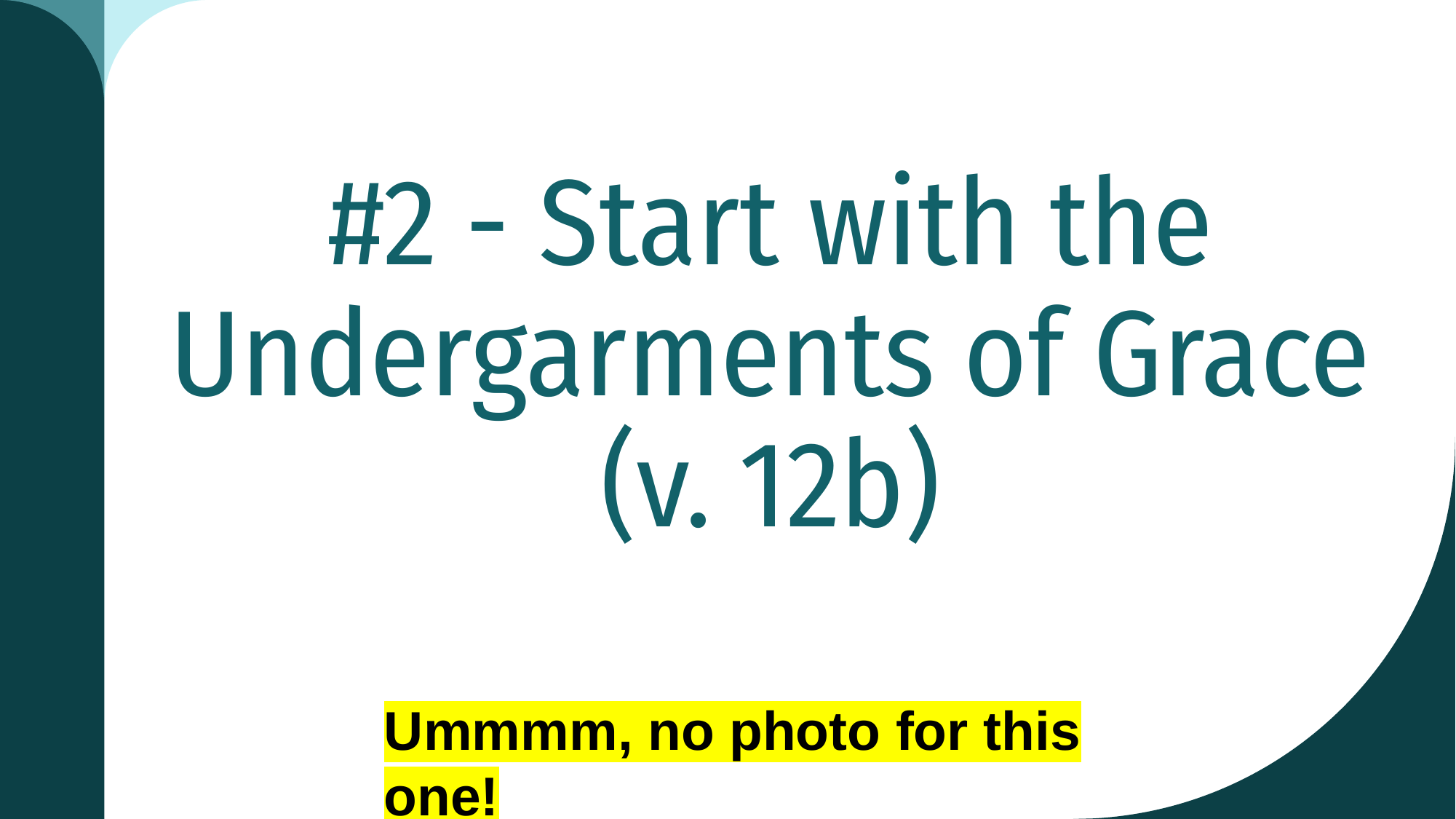

# #2 - Start with the Undergarments of Grace (v. 12b)
Ummmm, no photo for this one!